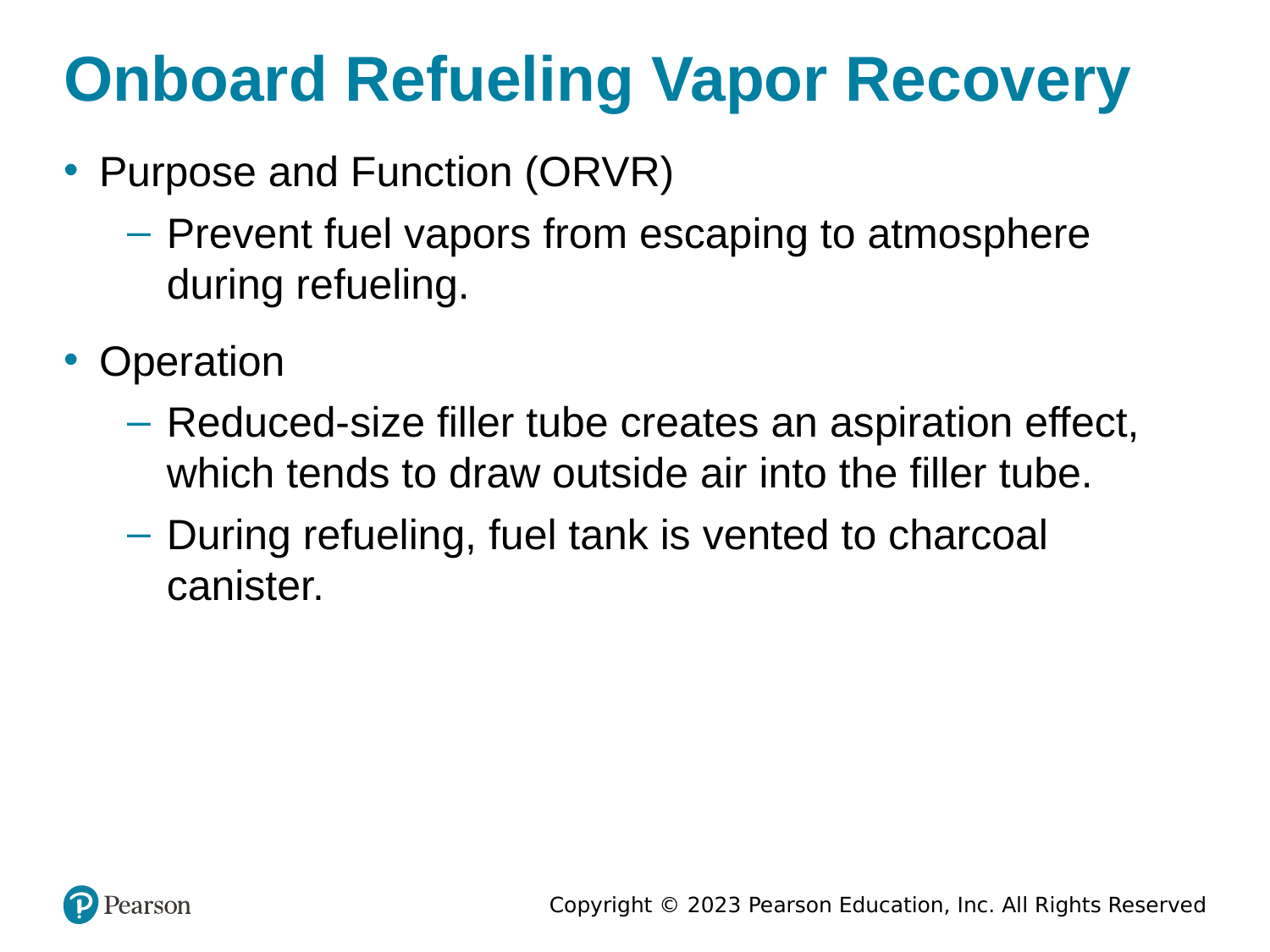

# Onboard Refueling Vapor Recovery
Purpose and Function (ORVR)
Prevent fuel vapors from escaping to atmosphere during refueling.
Operation
Reduced-size filler tube creates an aspiration effect, which tends to draw outside air into the filler tube.
During refueling, fuel tank is vented to charcoal canister.